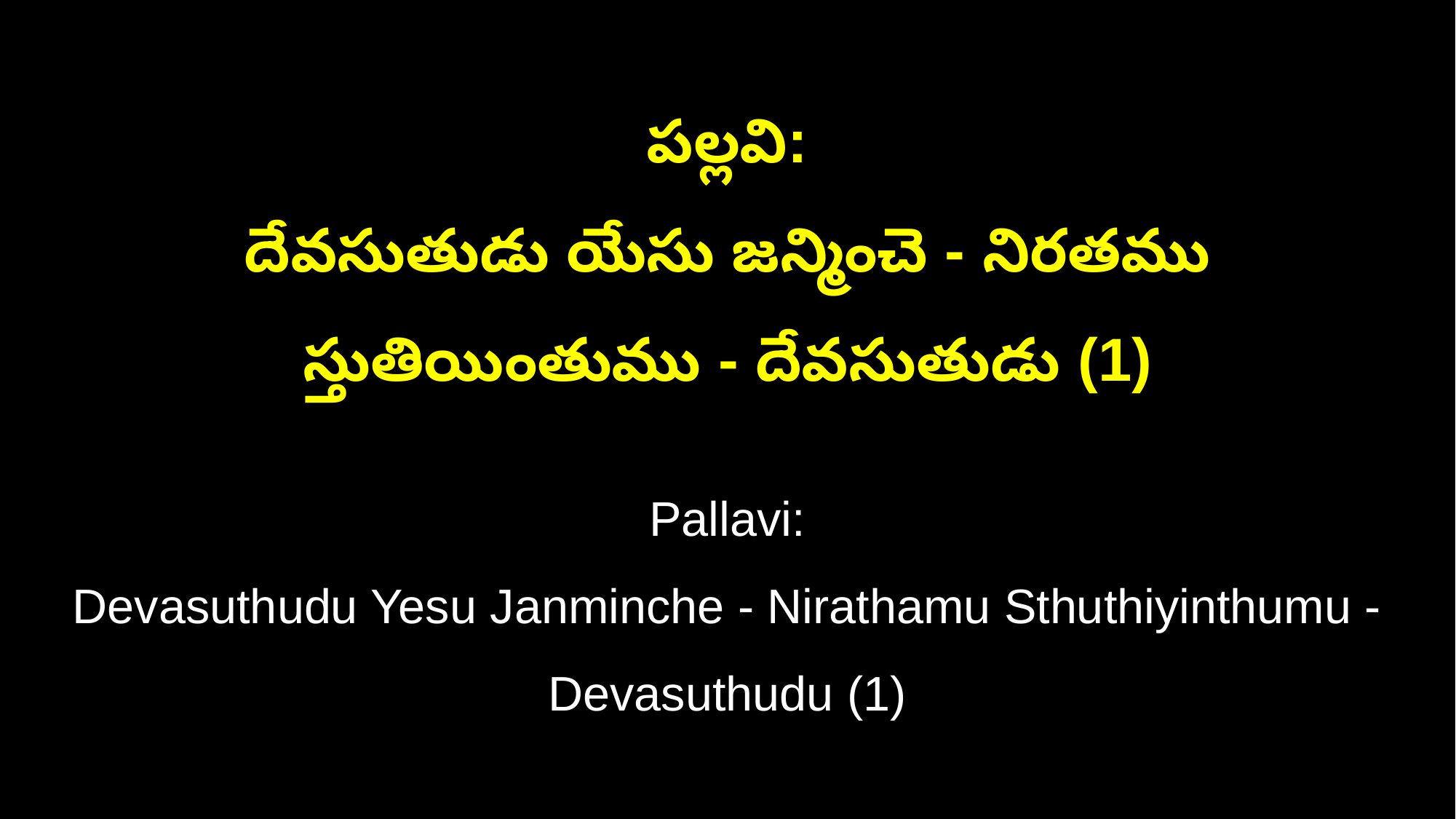

పల్లవి:
దేవసుతుడు యేసు జన్మించె - నిరతము స్తుతియింతుము - దేవసుతుడు (1)
Pallavi:
Devasuthudu Yesu Janminche - Nirathamu Sthuthiyinthumu - Devasuthudu (1)